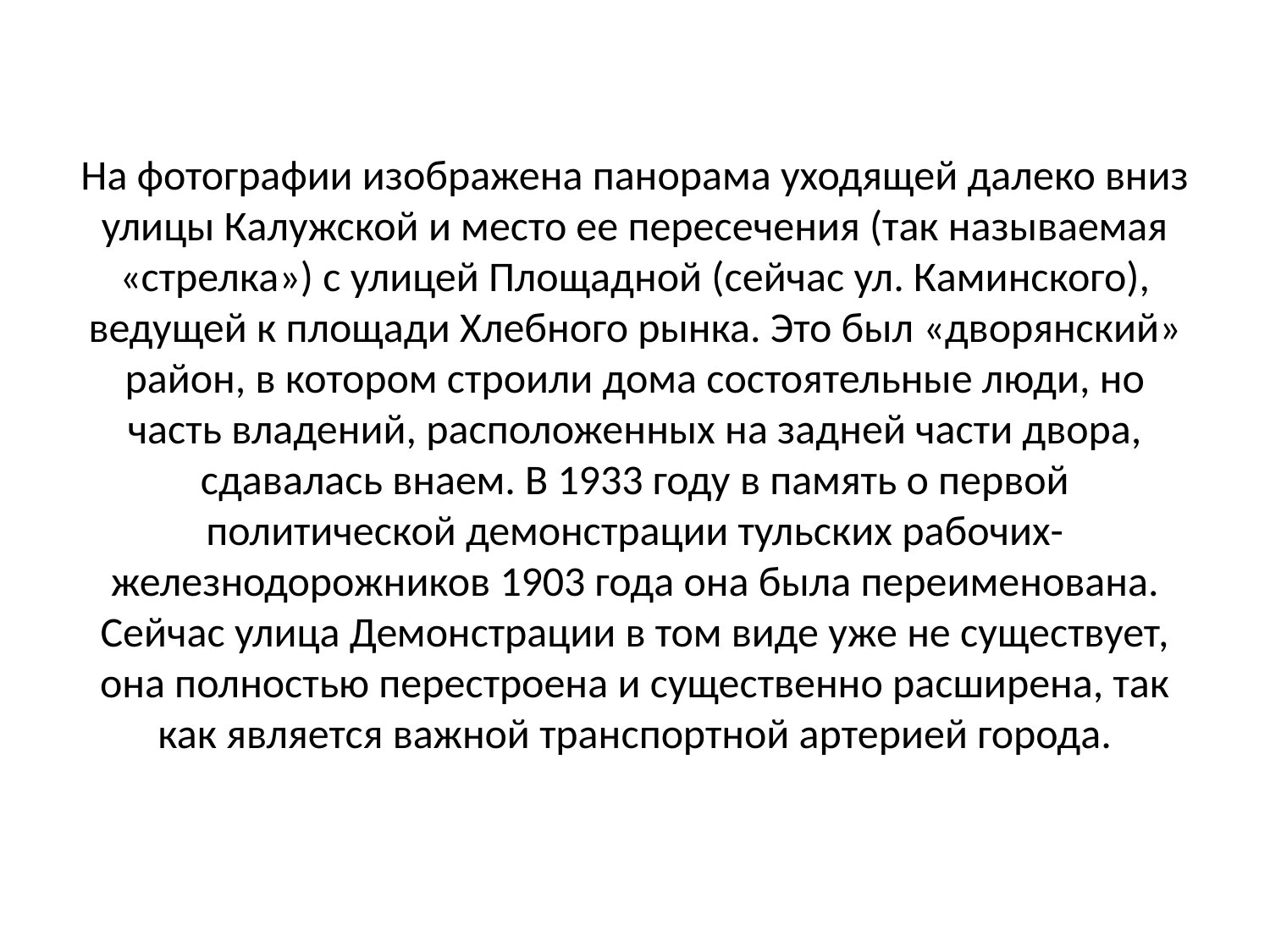

# На фотографии изображена панорама уходящей далеко вниз улицы Калужской и место ее пересечения (так называемая «стрелка») с улицей Площадной (сейчас ул. Каминского), ведущей к площади Хлебного рынка. Это был «дворянский» район, в котором строили дома состоятельные люди, но часть владений, расположенных на задней части двора, сдавалась внаем. В 1933 году в память о первой политической демонстрации тульских рабочих-железнодорожников 1903 года она была переименована. Сейчас улица Демонстрации в том виде уже не существует, она полностью перестроена и существенно расширена, так как является важной транспортной артерией города.